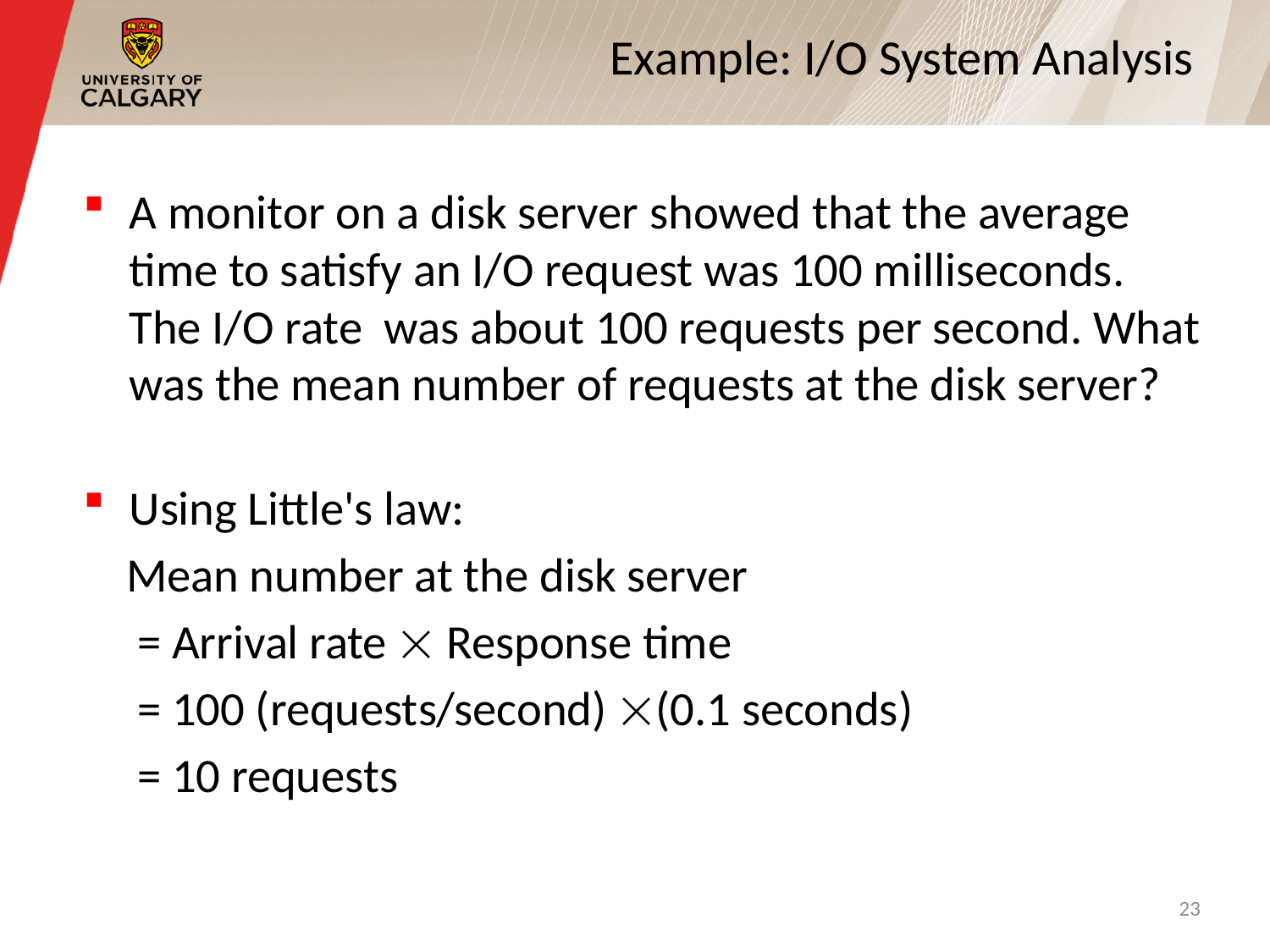

# Example: I/O System Analysis
A monitor on a disk server showed that the average time to satisfy an I/O request was 100 milliseconds. The I/O rate  was about 100 requests per second. What was the mean number of requests at the disk server?
Using Little's law:
    Mean number at the disk server
     = Arrival rate × Response time
     = 100 (requests/second) ×(0.1 seconds)
     = 10 requests
23